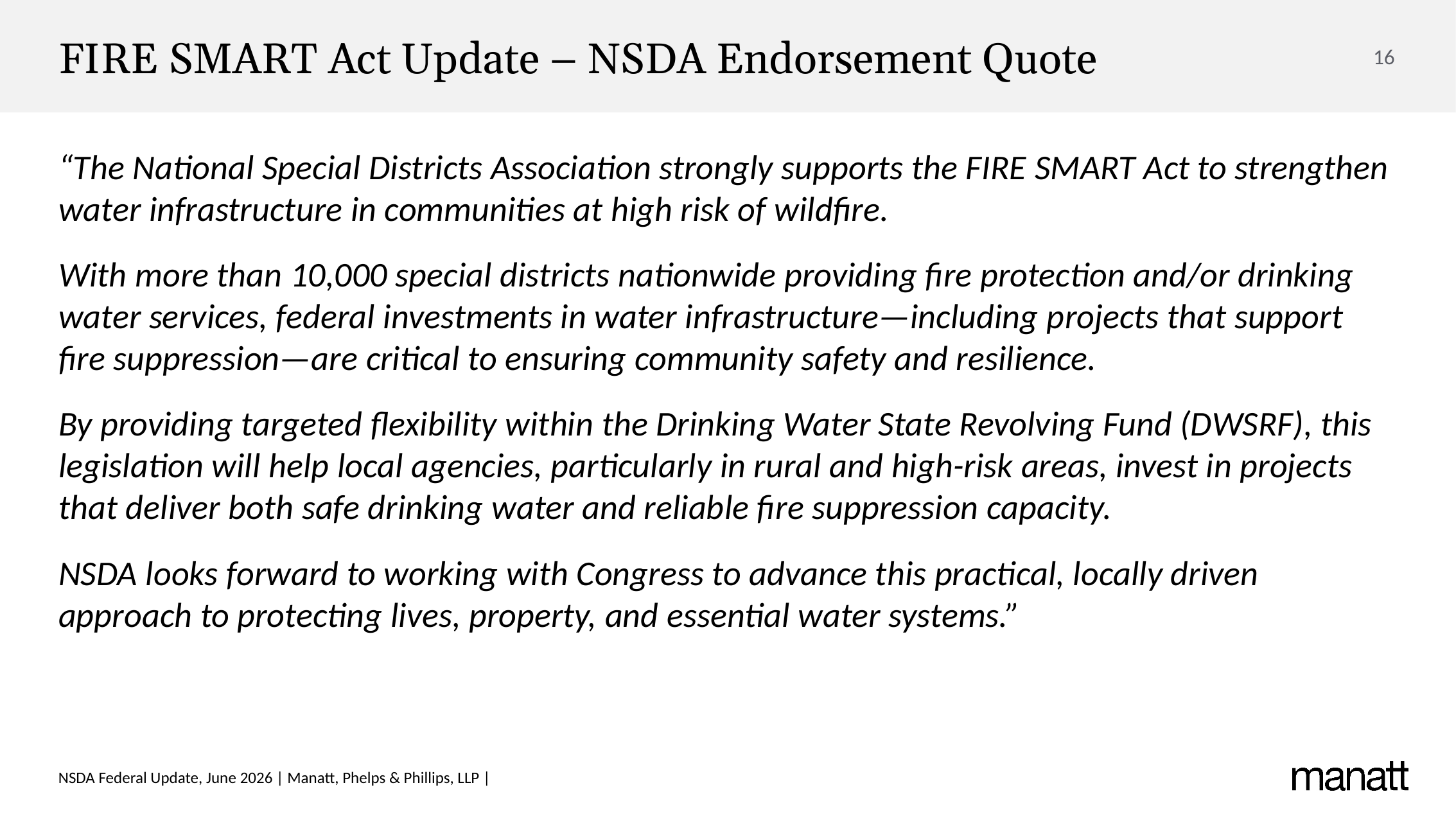

# FIRE SMART Act Update – NSDA Endorsement Quote
“The National Special Districts Association strongly supports the FIRE SMART Act to strengthen water infrastructure in communities at high risk of wildfire.
With more than 10,000 special districts nationwide providing fire protection and/or drinking water services, federal investments in water infrastructure—including projects that support fire suppression—are critical to ensuring community safety and resilience.
By providing targeted flexibility within the Drinking Water State Revolving Fund (DWSRF), this legislation will help local agencies, particularly in rural and high-risk areas, invest in projects that deliver both safe drinking water and reliable fire suppression capacity.
NSDA looks forward to working with Congress to advance this practical, locally driven approach to protecting lives, property, and essential water systems.”
NSDA Federal Update, June 2026 | Manatt, Phelps & Phillips, LLP |